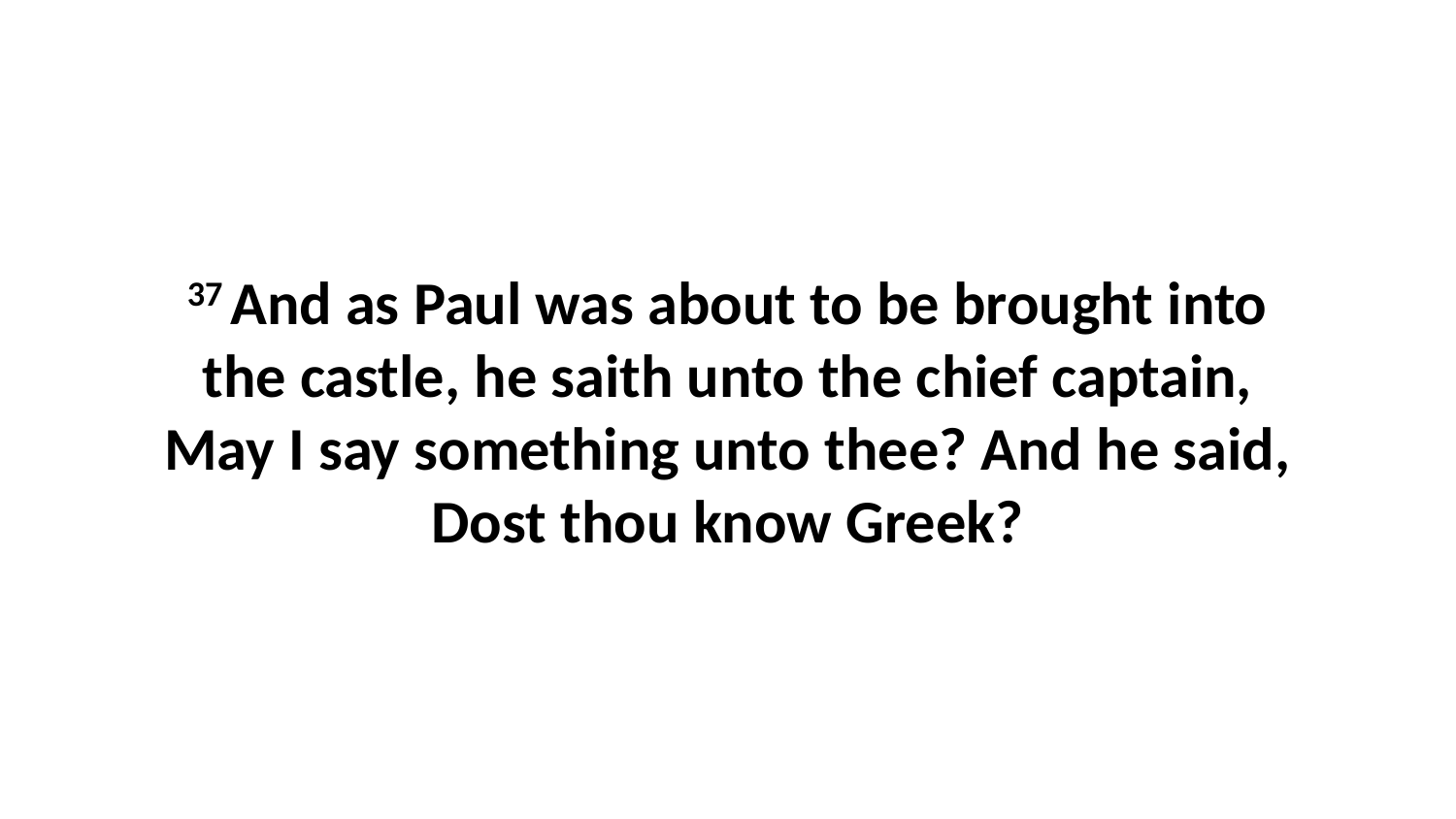

37 And as Paul was about to be brought into the castle, he saith unto the chief captain, May I say something unto thee? And he said, Dost thou know Greek?